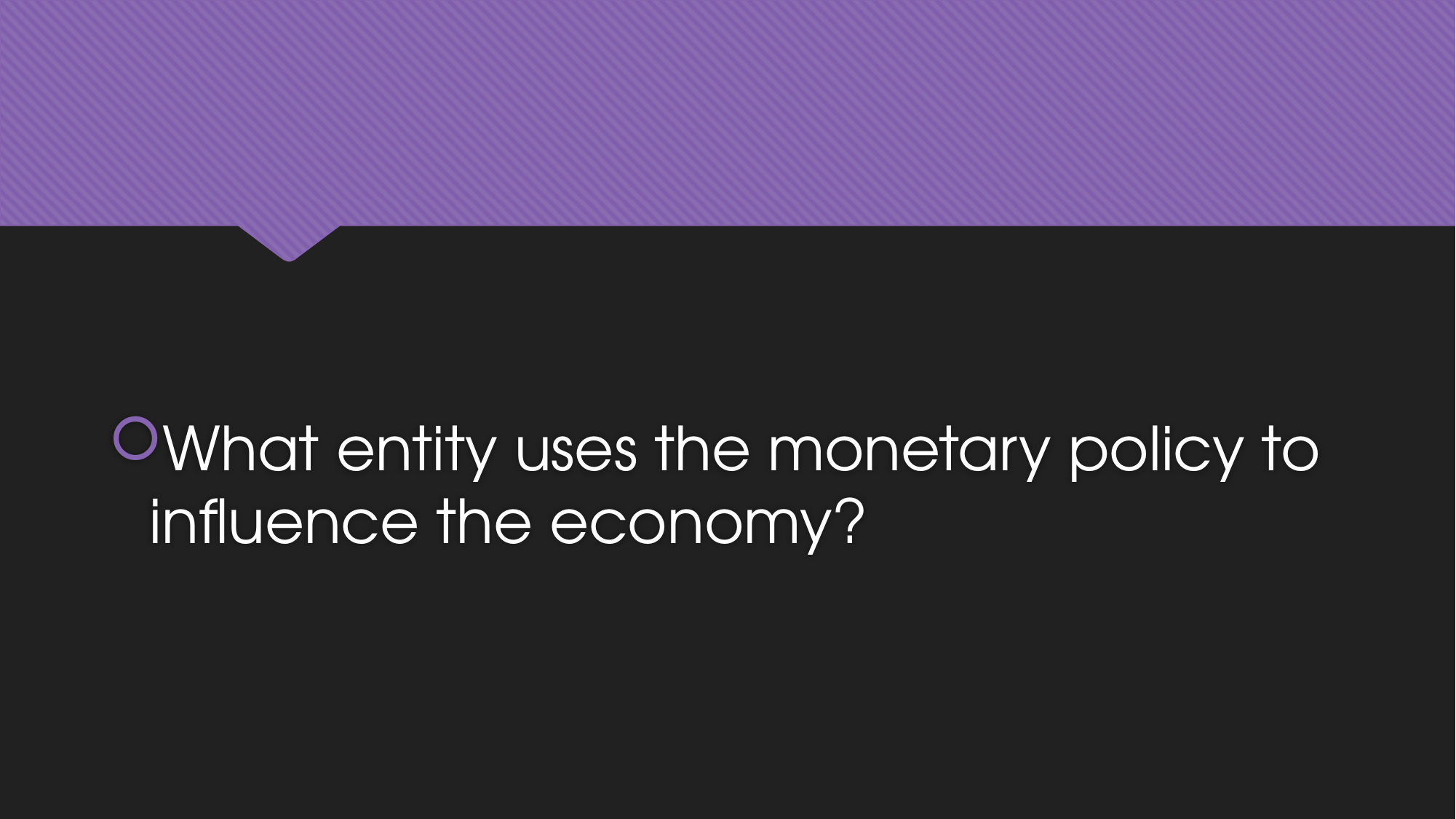

#
What entity uses the monetary policy to influence the economy?